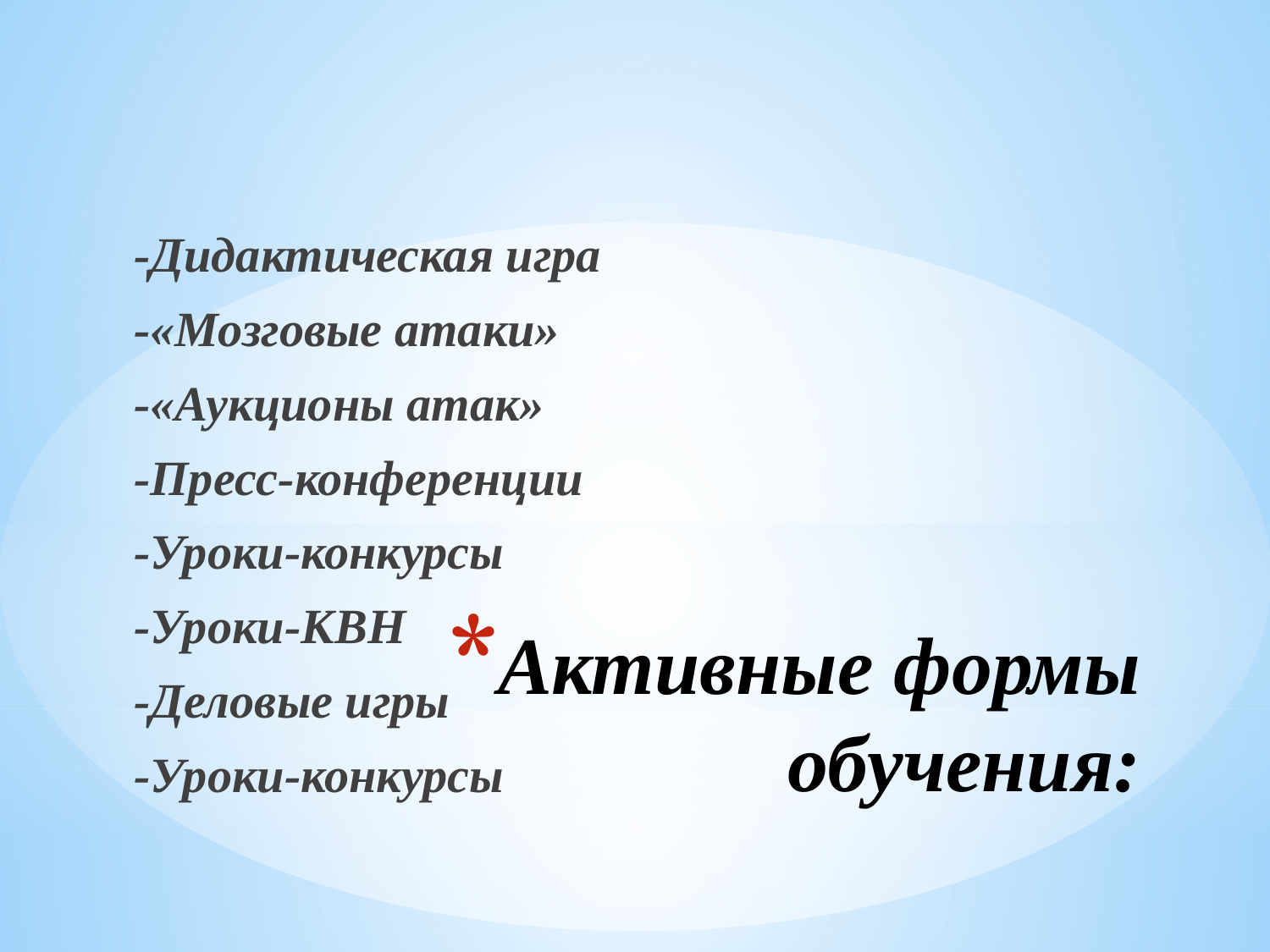

-Дидактическая игра
-«Мозговые атаки»
-«Аукционы атак»
-Пресс-конференции
-Уроки-конкурсы
-Уроки-КВН
-Деловые игры
-Уроки-конкурсы
# Активные формы обучения: